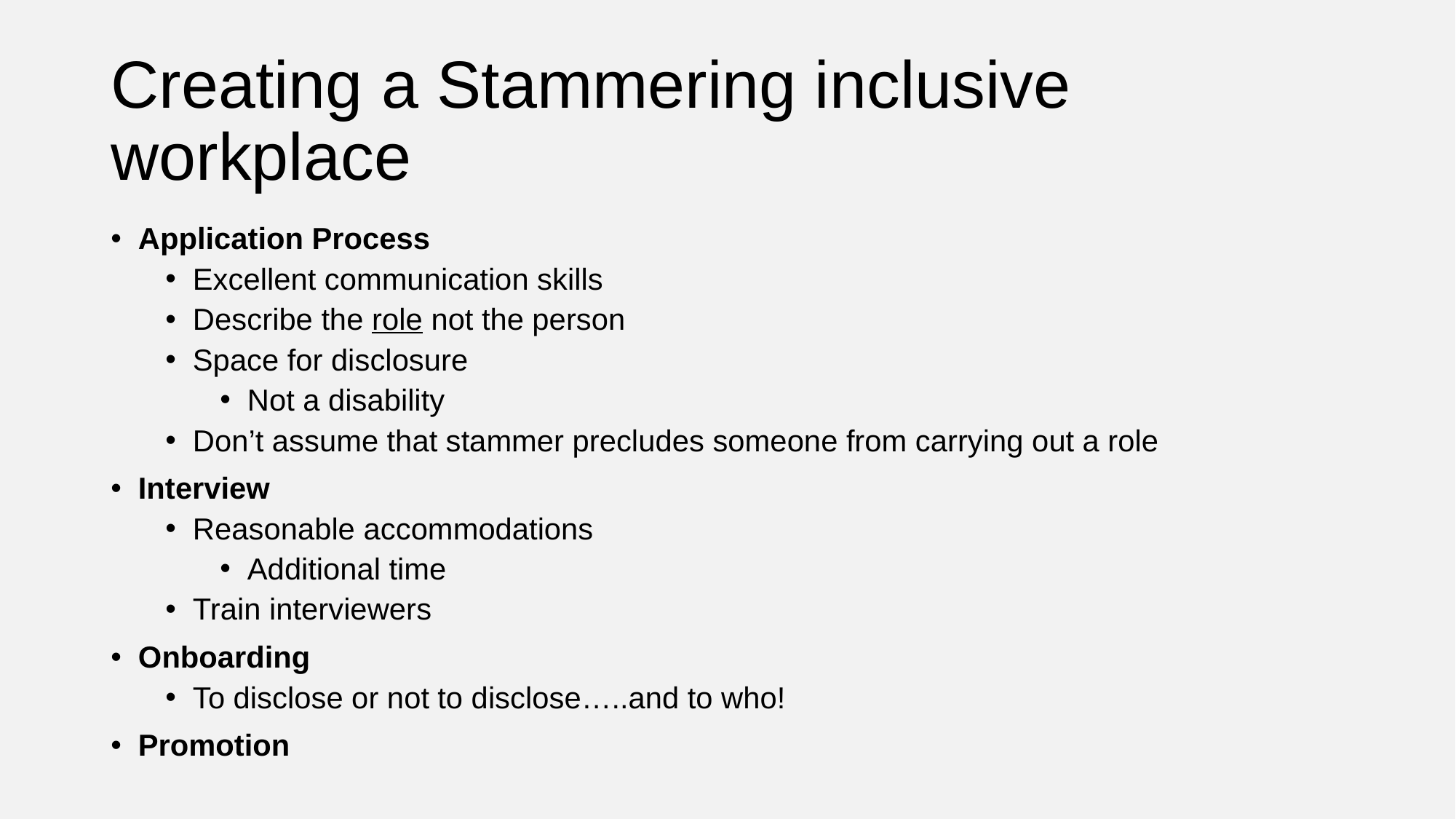

# Creating a Stammering inclusive workplace
Application Process
Excellent communication skills
Describe the role not the person
Space for disclosure
Not a disability
Don’t assume that stammer precludes someone from carrying out a role
Interview
Reasonable accommodations
Additional time
Train interviewers
Onboarding
To disclose or not to disclose…..and to who!
Promotion